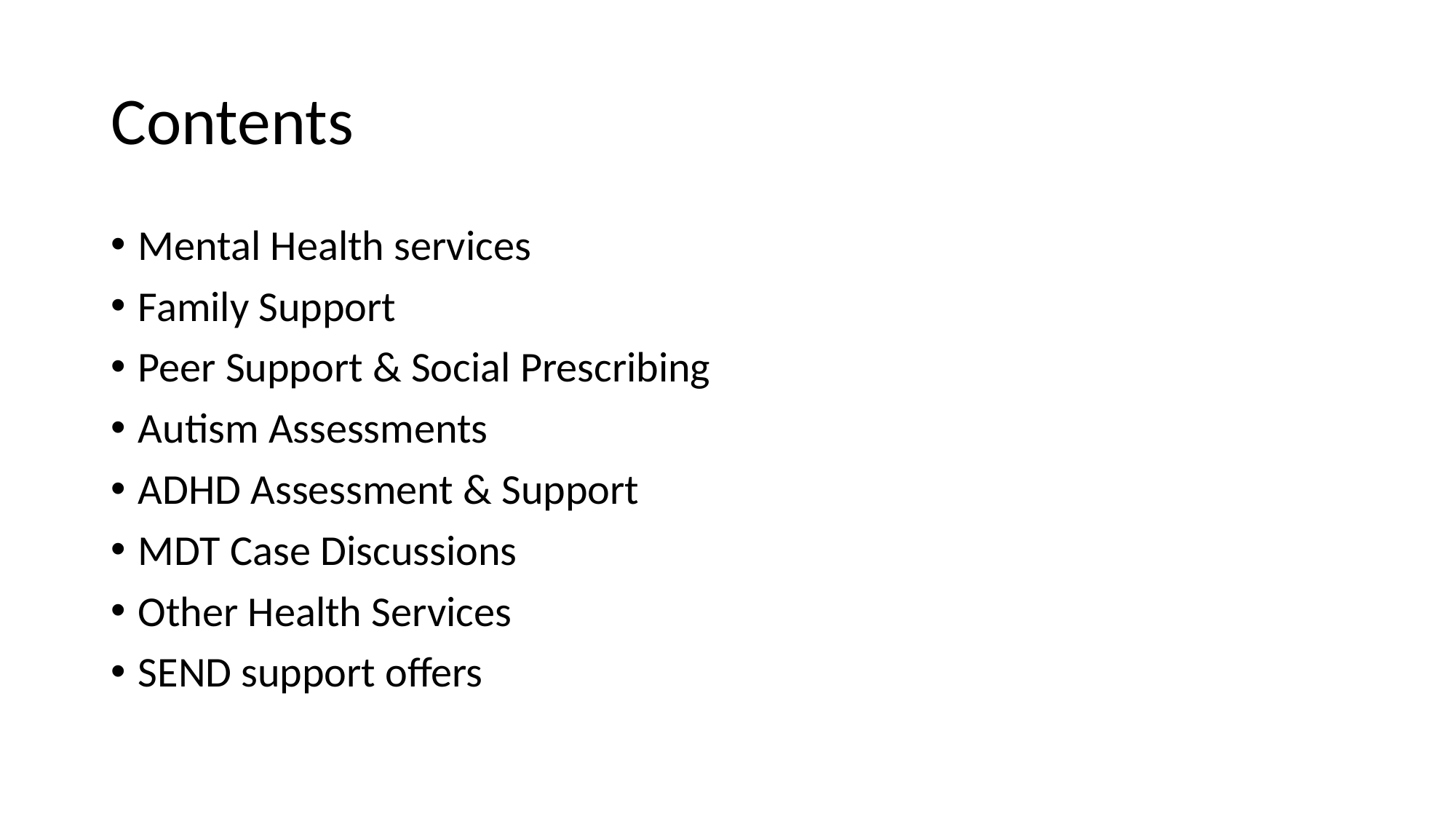

# Contents
Mental Health services
Family Support
Peer Support & Social Prescribing
Autism Assessments
ADHD Assessment & Support
MDT Case Discussions
Other Health Services
SEND support offers